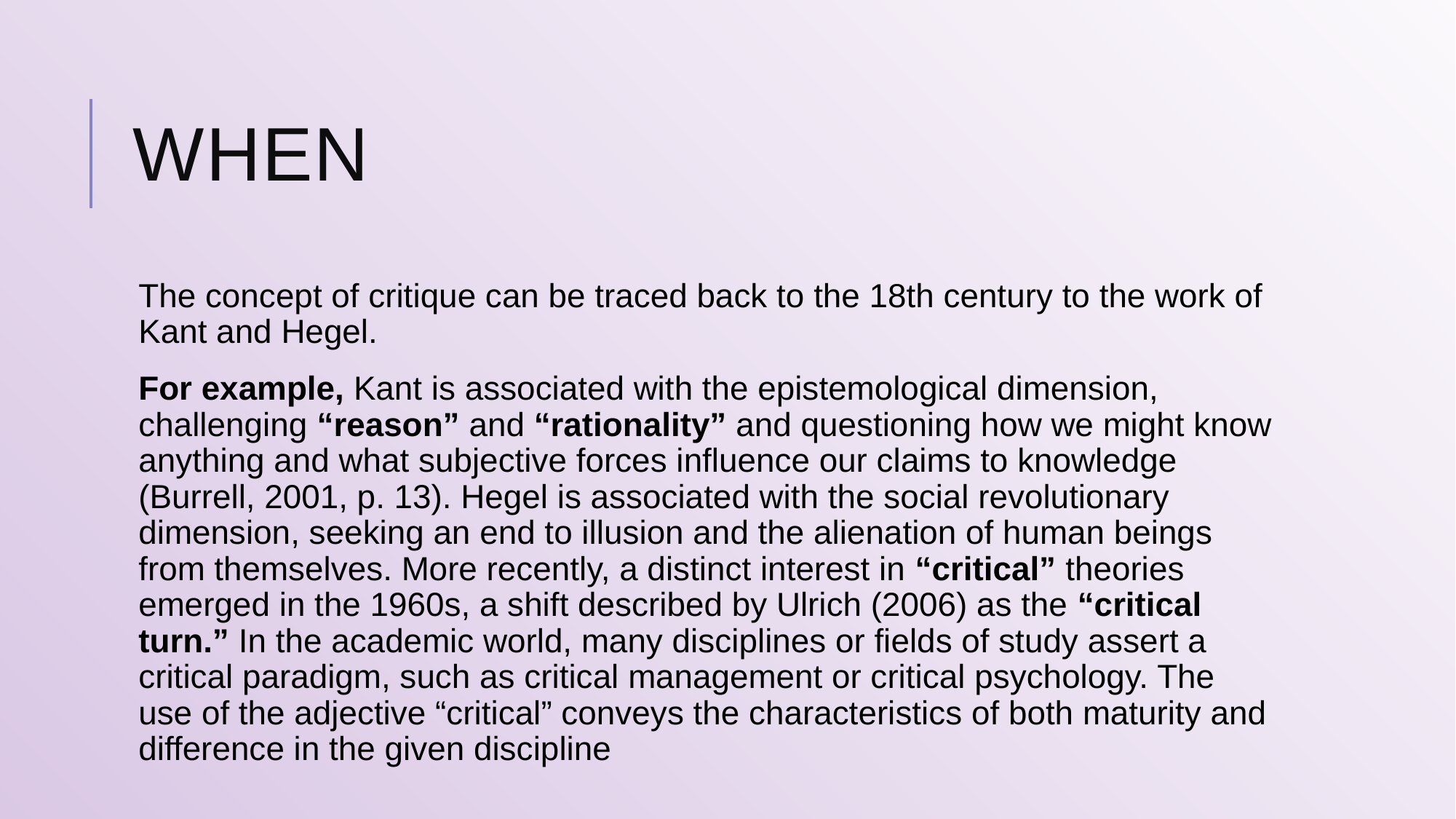

# when
The concept of critique can be traced back to the 18th century to the work of Kant and Hegel.
For example, Kant is associated with the epistemological dimension, challenging “reason” and “rationality” and questioning how we might know anything and what subjective forces influence our claims to knowledge (Burrell, 2001, p. 13). Hegel is associated with the social revolutionary dimension, seeking an end to illusion and the alienation of human beings from themselves. More recently, a distinct interest in “critical” theories emerged in the 1960s, a shift described by Ulrich (2006) as the “critical turn.” In the academic world, many disciplines or fields of study assert a critical paradigm, such as critical management or critical psychology. The use of the adjective “critical” conveys the characteristics of both maturity and difference in the given discipline